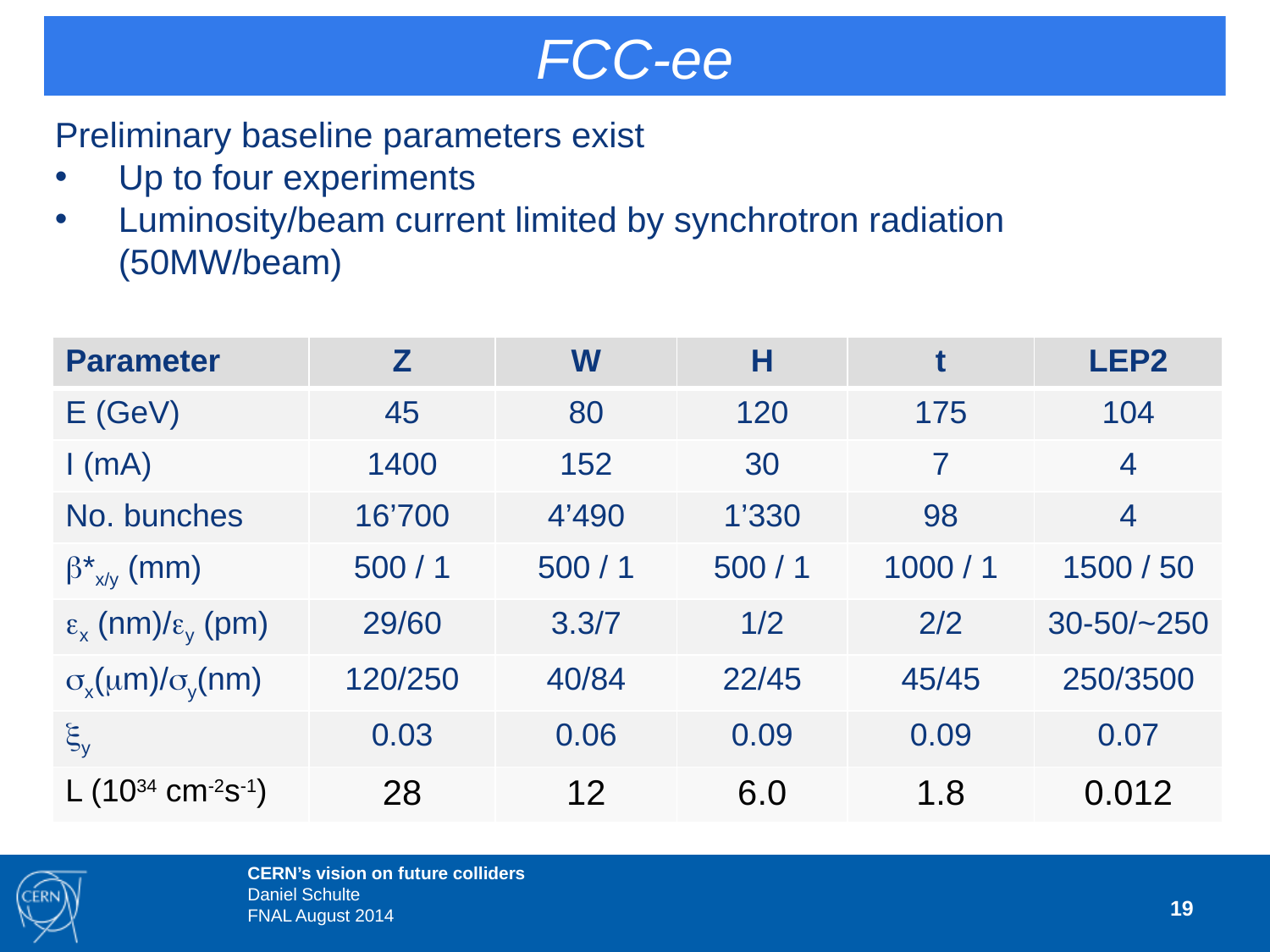

FCC-ee
Preliminary baseline parameters exist
Up to four experiments
Luminosity/beam current limited by synchrotron radiation (50MW/beam)
| Parameter | Z | W | H | t | LEP2 |
| --- | --- | --- | --- | --- | --- |
| E (GeV) | 45 | 80 | 120 | 175 | 104 |
| I (mA) | 1400 | 152 | 30 | 7 | 4 |
| No. bunches | 16’700 | 4’490 | 1’330 | 98 | 4 |
| β\*x/y (mm) | 500 / 1 | 500 / 1 | 500 / 1 | 1000 / 1 | 1500 / 50 |
| εx (nm)/εy (pm) | 29/60 | 3.3/7 | 1/2 | 2/2 | 30-50/~250 |
| σx(μm)/σy(nm) | 120/250 | 40/84 | 22/45 | 45/45 | 250/3500 |
| ξy | 0.03 | 0.06 | 0.09 | 0.09 | 0.07 |
| L (1034 cm-2s-1) | 28 | 12 | 6.0 | 1.8 | 0.012 |